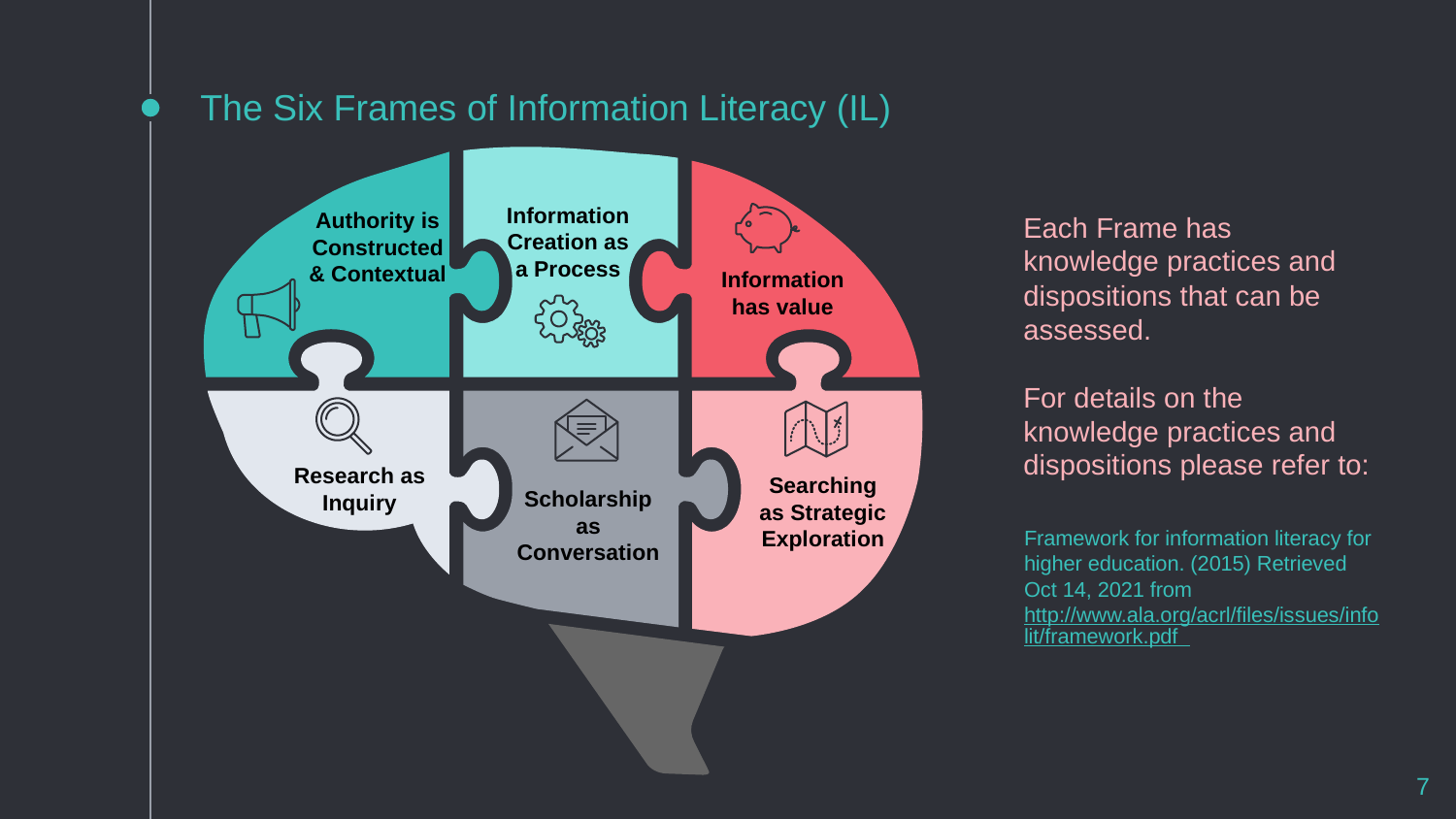

# The Six Frames of Information Literacy (IL)

Information Creation as a Process
Authority is Constructed & Contextual
Each Frame has knowledge practices and dispositions that can be assessed.

For details on the knowledge practices and dispositions please refer to:

Information has value

Research as Inquiry
Searching as Strategic Exploration
Scholarship as Conversation
Framework for information literacy for higher education. (2015) Retrieved Oct 14, 2021 from http://www.ala.org/acrl/files/issues/infolit/framework.pdf
7